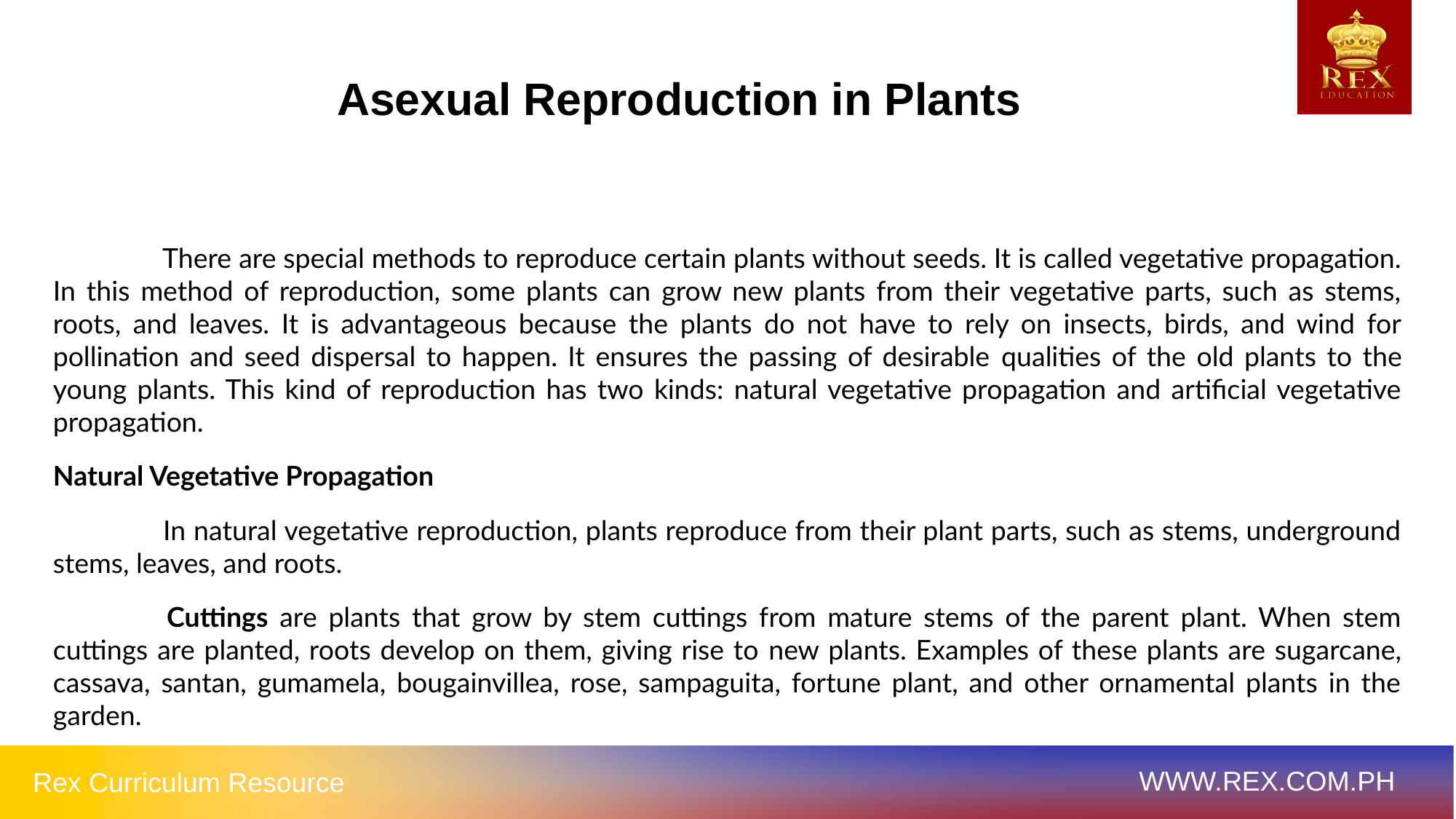

Asexual Reproduction in Plants
# There are special methods to reproduce certain plants without seeds. It is called vegetative propagation. In this method of reproduction, some plants can grow new plants from their vegetative parts, such as stems, roots, and leaves. It is advantageous because the plants do not have to rely on insects, birds, and wind for pollination and seed dispersal to happen. It ensures the passing of desirable qualities of the old plants to the young plants. This kind of reproduction has two kinds: natural vegetative propagation and artificial vegetative propagation.
Natural Vegetative Propagation
 	In natural vegetative reproduction, plants reproduce from their plant parts, such as stems, underground stems, leaves, and roots.
 	Cuttings are plants that grow by stem cuttings from mature stems of the parent plant. When stem cuttings are planted, roots develop on them, giving rise to new plants. Examples of these plants are sugarcane, cassava, santan, gumamela, bougainvillea, rose, sampaguita, fortune plant, and other ornamental plants in the garden.